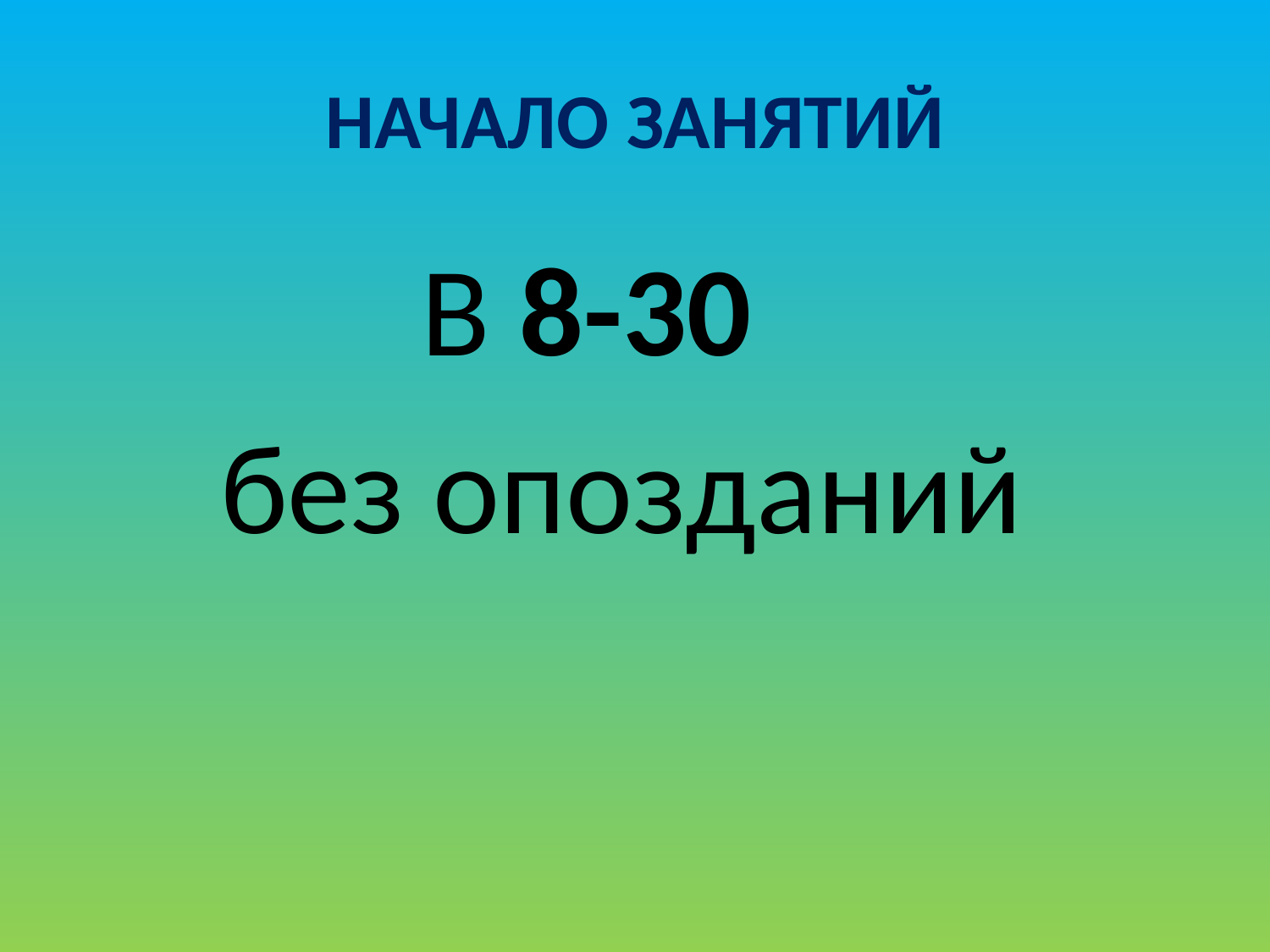

# Начало занятий
            В 8-30
     без опозданий